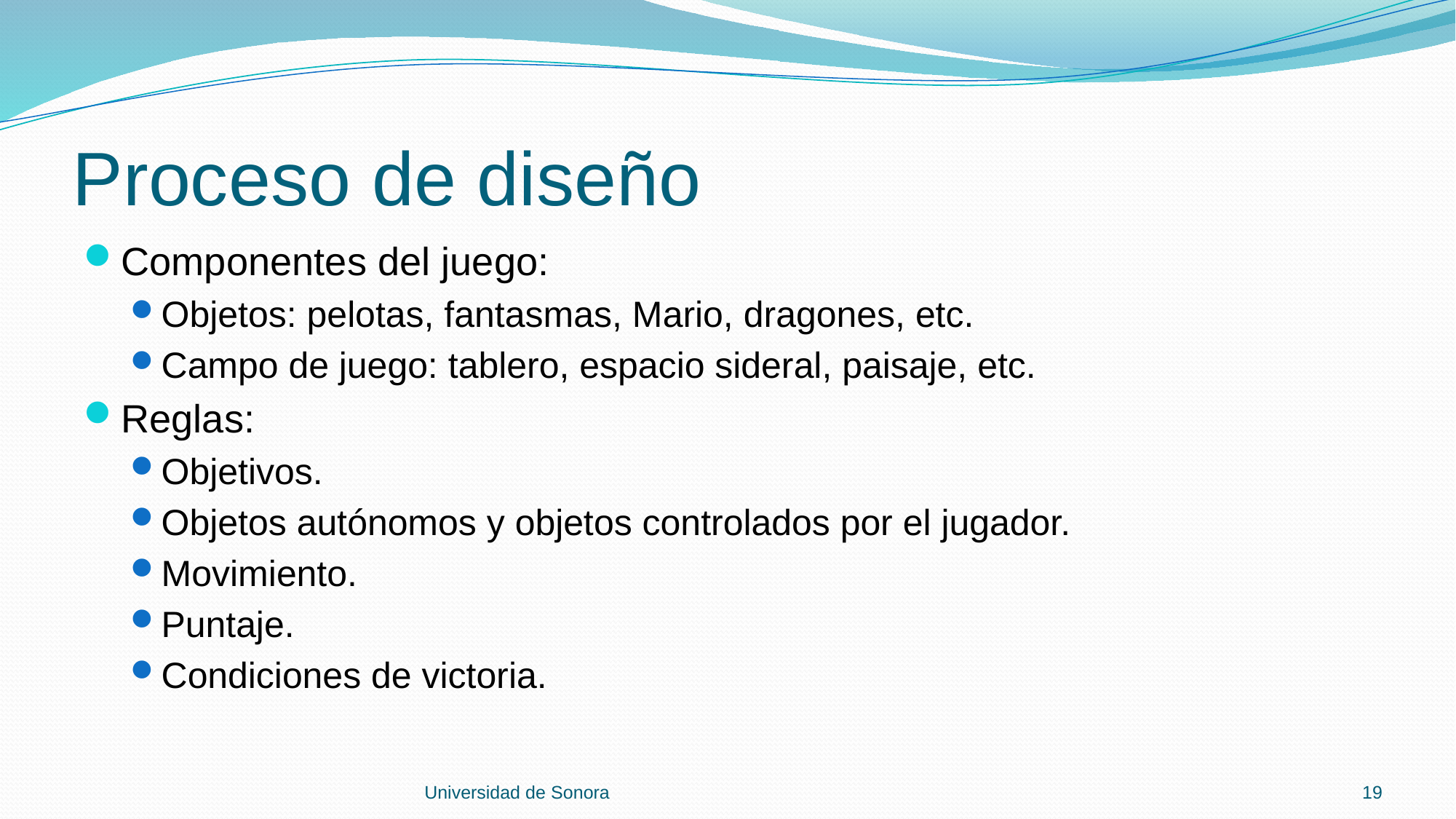

# Proceso de diseño
Componentes del juego:
Objetos: pelotas, fantasmas, Mario, dragones, etc.
Campo de juego: tablero, espacio sideral, paisaje, etc.
Reglas:
Objetivos.
Objetos autónomos y objetos controlados por el jugador.
Movimiento.
Puntaje.
Condiciones de victoria.

Universidad de Sonora
19